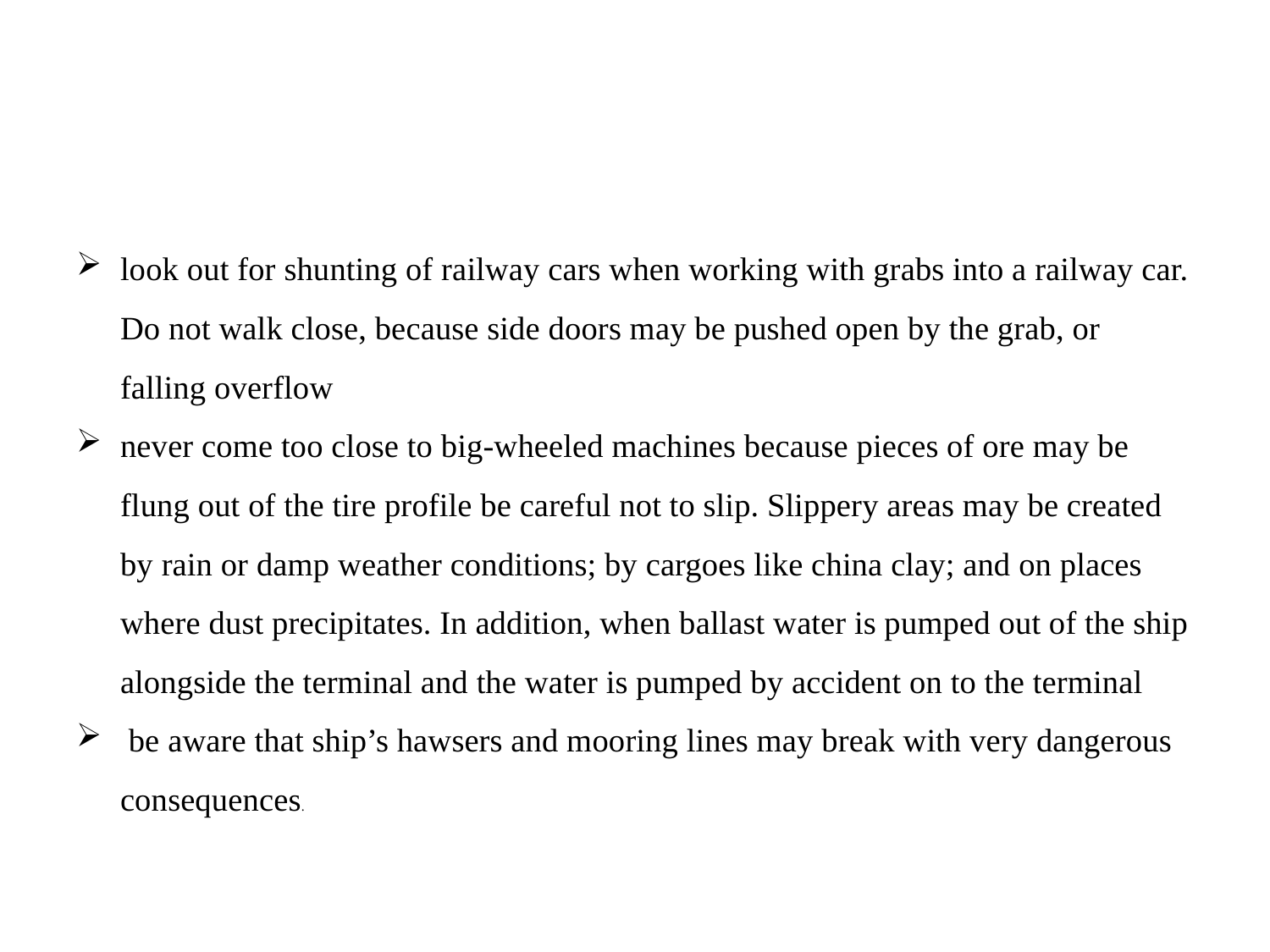

#
look out for shunting of railway cars when working with grabs into a railway car. Do not walk close, because side doors may be pushed open by the grab, or falling overflow
never come too close to big-wheeled machines because pieces of ore may be flung out of the tire profile be careful not to slip. Slippery areas may be created by rain or damp weather conditions; by cargoes like china clay; and on places where dust precipitates. In addition, when ballast water is pumped out of the ship alongside the terminal and the water is pumped by accident on to the terminal
 be aware that ship’s hawsers and mooring lines may break with very dangerous consequences.